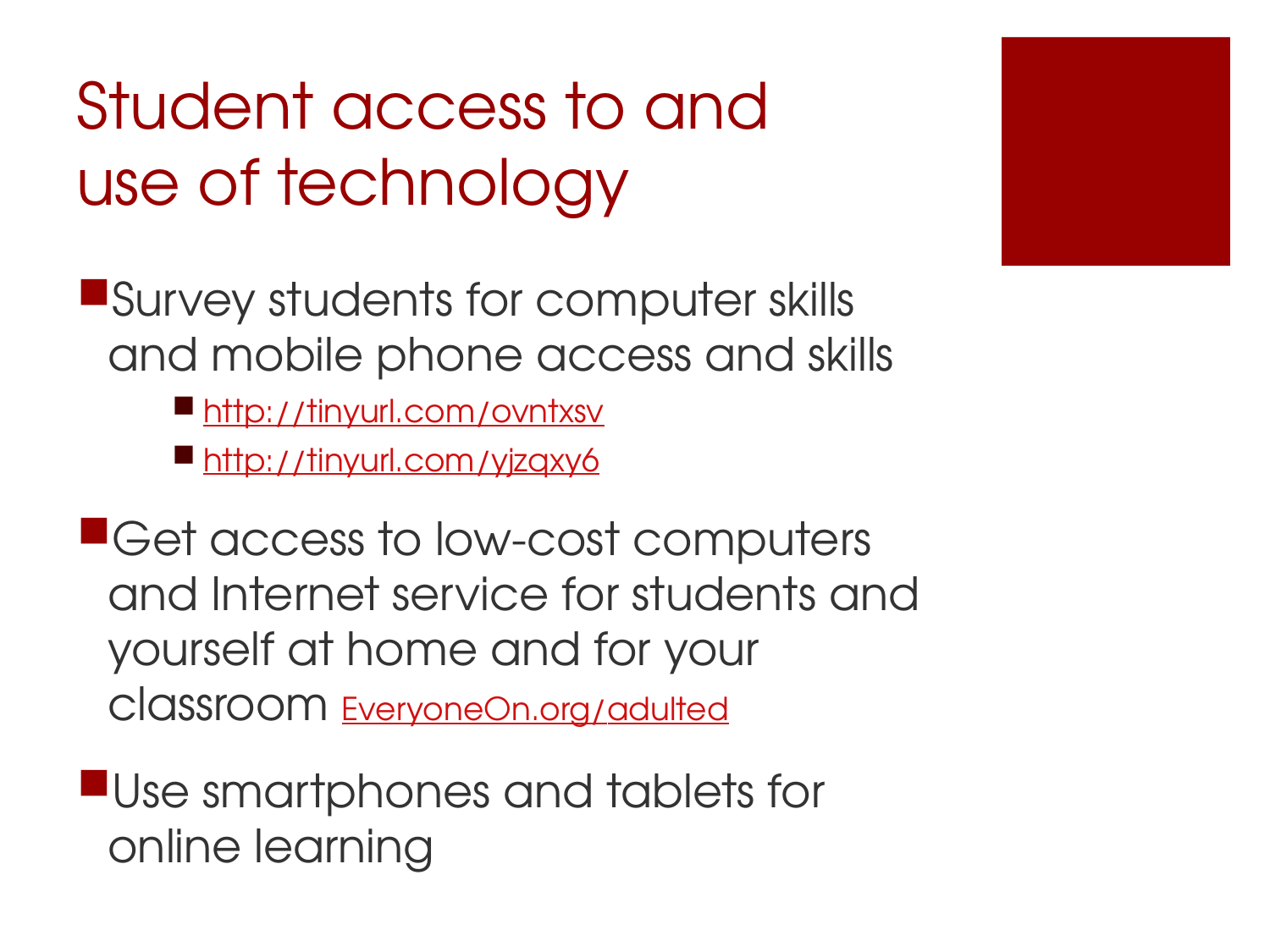

# Student access to and use of technology
Survey students for computer skills and mobile phone access and skills
http://tinyurl.com/ovntxsv
http://tinyurl.com/yjzqxy6
Get access to low-cost computers and Internet service for students and yourself at home and for your classroom EveryoneOn.org/adulted
Use smartphones and tablets for online learning